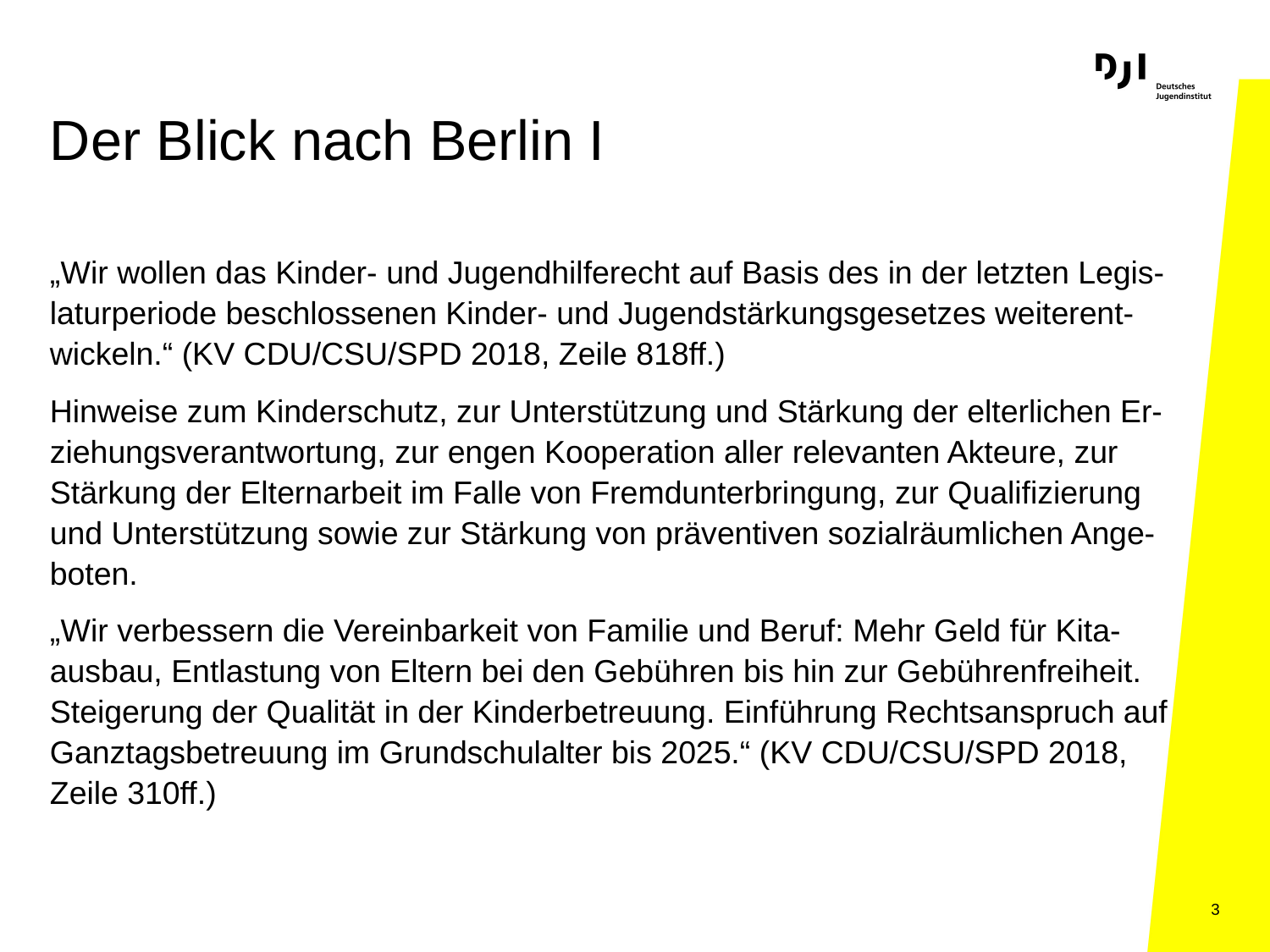

# Der Blick nach Berlin I
„Wir wollen das Kinder- und Jugendhilferecht auf Basis des in der letzten Legis-laturperiode beschlossenen Kinder- und Jugendstärkungsgesetzes weiterent-wickeln.“ (KV CDU/CSU/SPD 2018, Zeile 818ff.)
Hinweise zum Kinderschutz, zur Unterstützung und Stärkung der elterlichen Er-ziehungsverantwortung, zur engen Kooperation aller relevanten Akteure, zur Stärkung der Elternarbeit im Falle von Fremdunterbringung, zur Qualifizierung und Unterstützung sowie zur Stärkung von präventiven sozialräumlichen Ange-boten.
„Wir verbessern die Vereinbarkeit von Familie und Beruf: Mehr Geld für Kita-ausbau, Entlastung von Eltern bei den Gebühren bis hin zur Gebührenfreiheit. Steigerung der Qualität in der Kinderbetreuung. Einführung Rechtsanspruch auf Ganztagsbetreuung im Grundschulalter bis 2025.“ (KV CDU/CSU/SPD 2018, Zeile 310ff.)
3